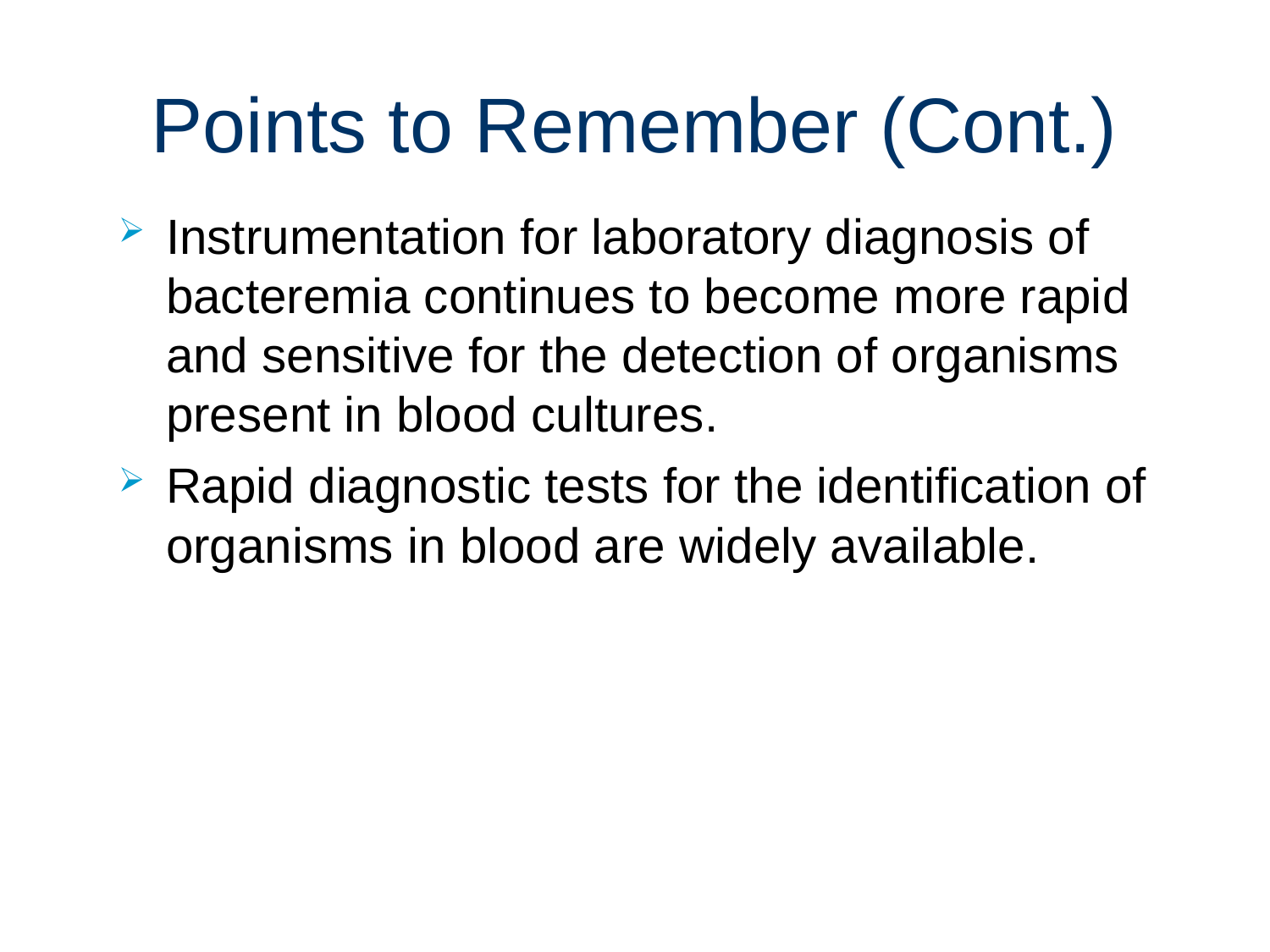

# Points to Remember (Cont.)
Instrumentation for laboratory diagnosis of bacteremia continues to become more rapid and sensitive for the detection of organisms present in blood cultures.
Rapid diagnostic tests for the identification of organisms in blood are widely available.